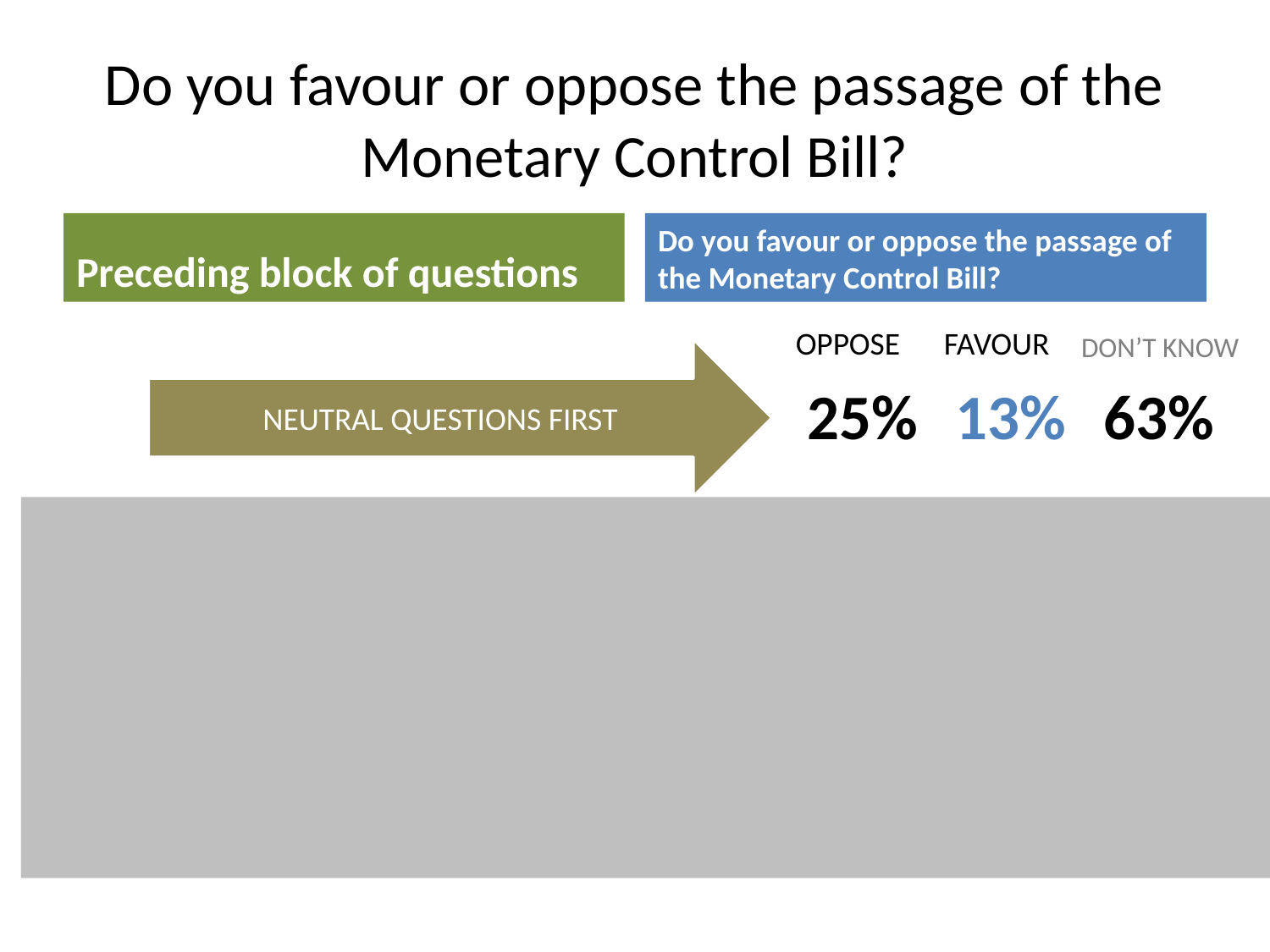

# Do you favour or oppose the passage of the Monetary Control Bill?
Preceding block of questions
Do you favour or oppose the passage of the Monetary Control Bill?

OPPOSE
FAVOUR
DON’T KNOW
NEUTRAL QUESTIONS FIRST
25%
13%
63%

SCATTERED INFLATION QUESTIONS FIRST
20%
 9%
71%

BLOCK OF INFLATION QUESTION FIRST
18%
28%
55%